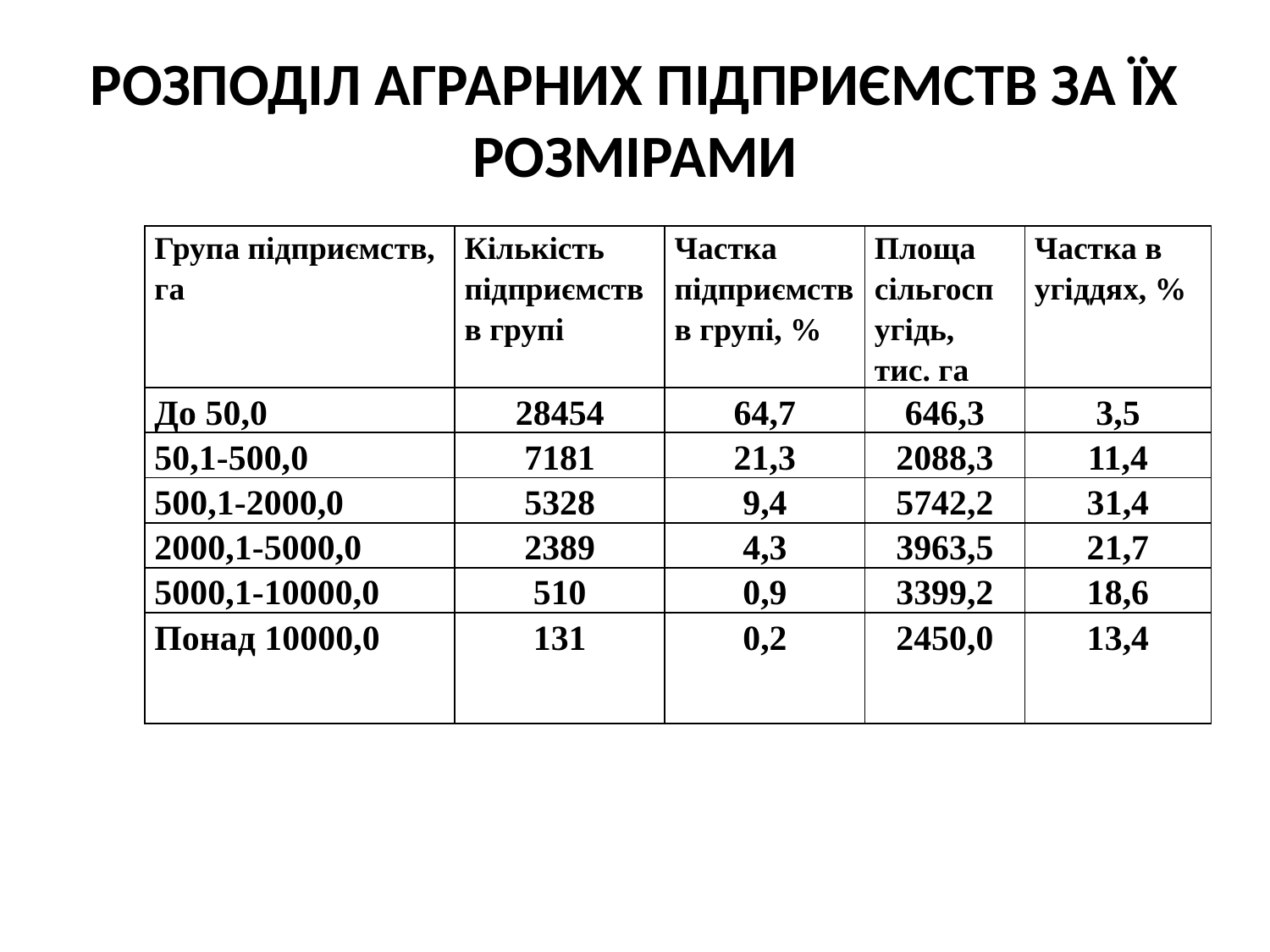

# РОЗПОДІЛ АГРАРНИХ ПІДПРИЄМСТВ ЗА ЇХ РОЗМІРАМИ
| Група підприємств, га | Кількість підприємств в групі | Частка підприємств в групі, % | Площа сільгосп угідь, тис. га | Частка в угіддях, % |
| --- | --- | --- | --- | --- |
| До 50,0 | 28454 | 64,7 | 646,3 | 3,5 |
| 50,1-500,0 | 7181 | 21,3 | 2088,3 | 11,4 |
| 500,1-2000,0 | 5328 | 9,4 | 5742,2 | 31,4 |
| 2000,1-5000,0 | 2389 | 4,3 | 3963,5 | 21,7 |
| 5000,1-10000,0 | 510 | 0,9 | 3399,2 | 18,6 |
| Понад 10000,0 | 131 | 0,2 | 2450,0 | 13,4 |